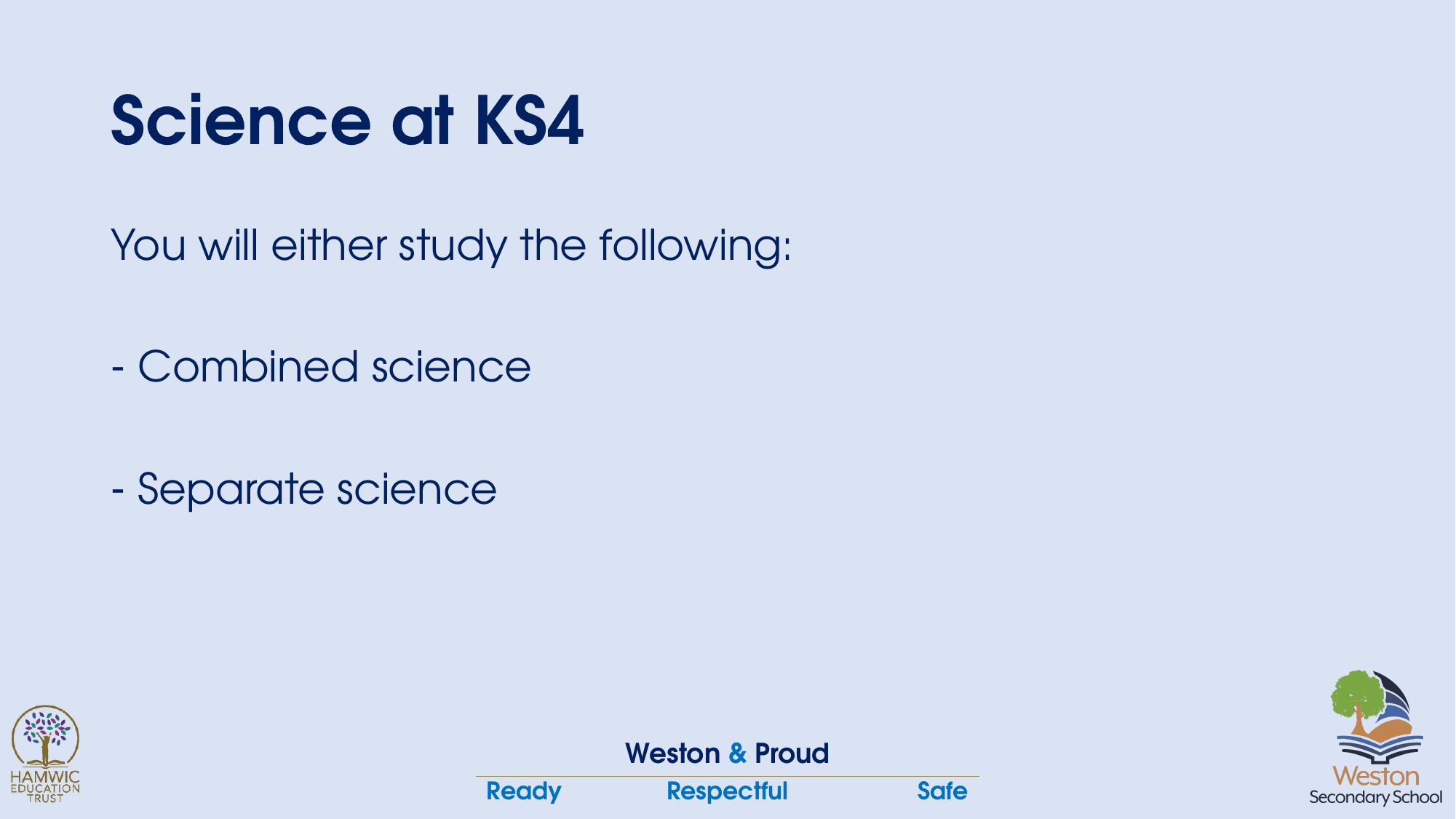

# Science at KS4
You will either study the following:

Combined science

Separate science